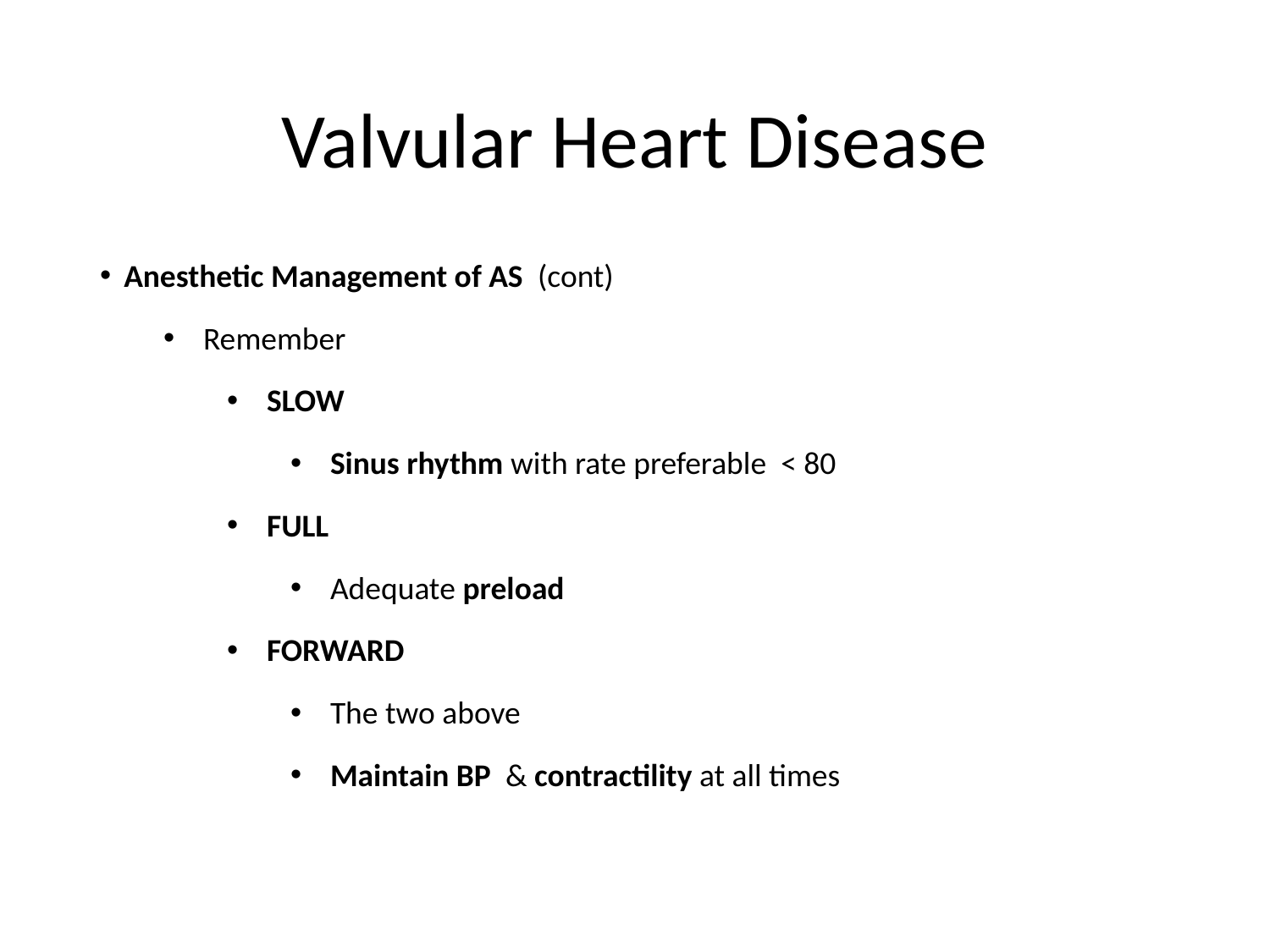

# Valvular Heart Disease
Anesthetic Management of AS  (cont)
Remember
SLOW
Sinus rhythm with rate preferable  < 80
FULL
Adequate preload
FORWARD
The two above
Maintain BP  & contractility at all times